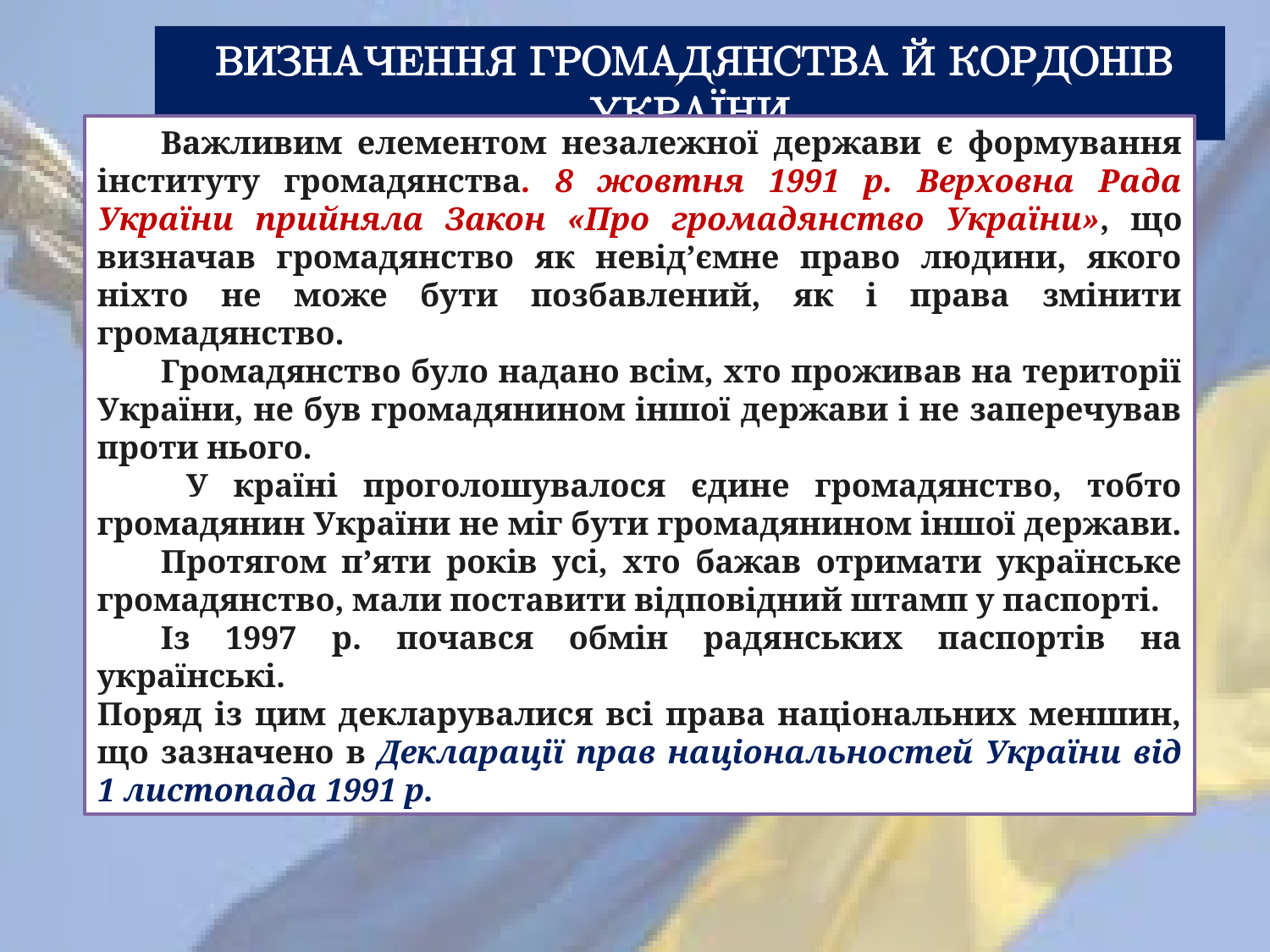

ВИЗНАЧЕННЯ ГРОМАДЯНСТВА Й КОРДОНІВ УКРАЇНИ
Важливим елементом незалежної держави є формування інституту громадянства. 8 жовтня 1991 р. Верховна Рада України прийняла Закон «Про громадянство України», що визначав громадянство як невід’ємне право людини, якого ніхто не може бути позбавлений, як і права змінити громадянство.
Громадянство було надано всім, хто проживав на території України, не був громадянином іншої держави і не заперечував проти нього.
 У країні проголошувалося єдине громадянство, тобто громадянин України не міг бути громадянином іншої держави.
Протягом п’яти років усі, хто бажав отримати українське громадянство, мали поставити відповідний штамп у паспорті.
Із 1997 р. почався обмін радянських паспортів на українські.
Поряд із цим декларувалися всі права національних меншин, що зазначено в Декларації прав національностей України від 1 листопада 1991 р.